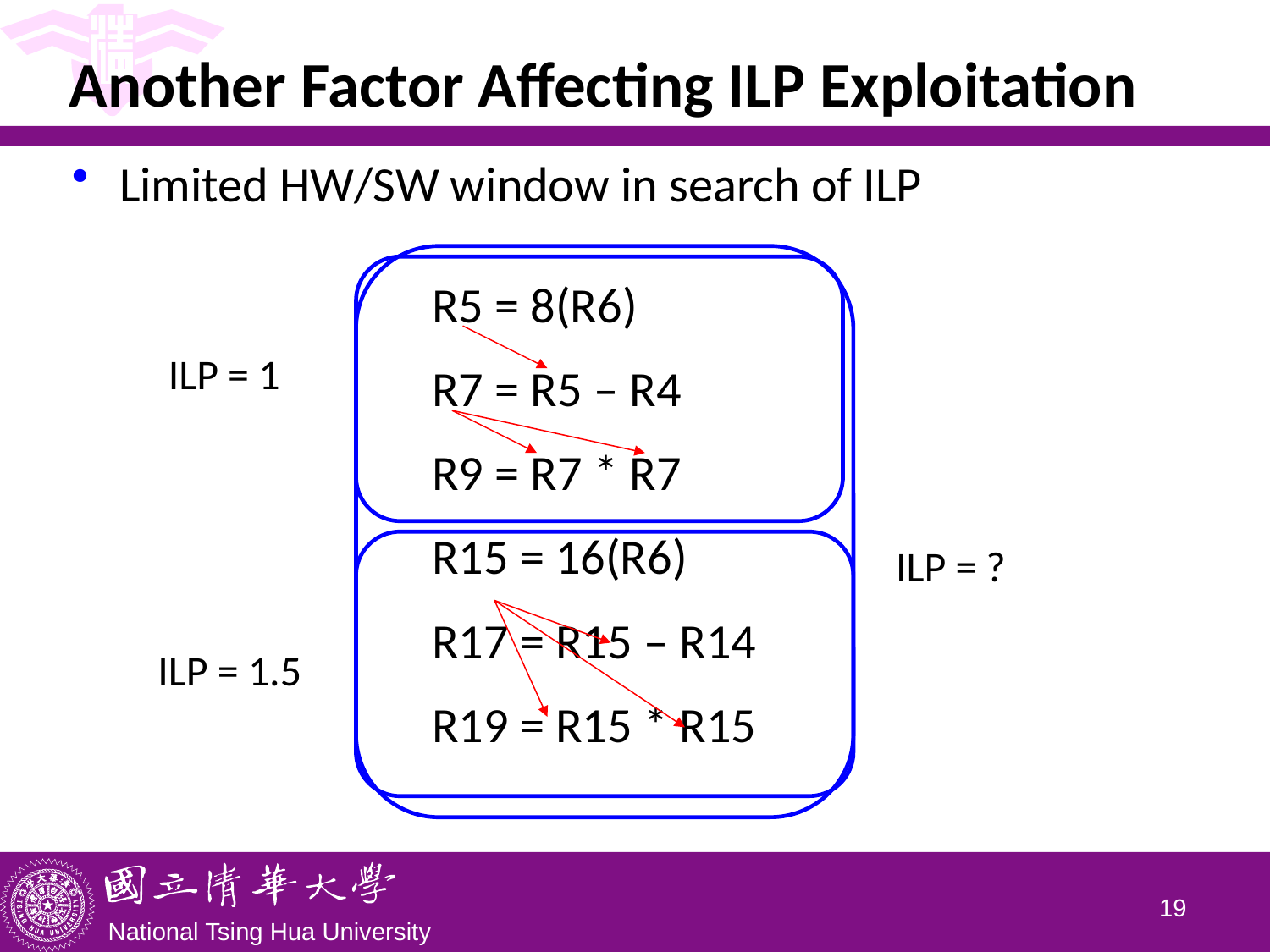

# Another Factor Affecting ILP Exploitation
Limited HW/SW window in search of ILP

R5 = 8(R6)
R7 = R5 – R4
R9 = R7 * R7
R15 = 16(R6)
R17 = R15 – R14
R19 = R15 * R15

ILP = 1

 ILP = ?

ILP = 1.5
19